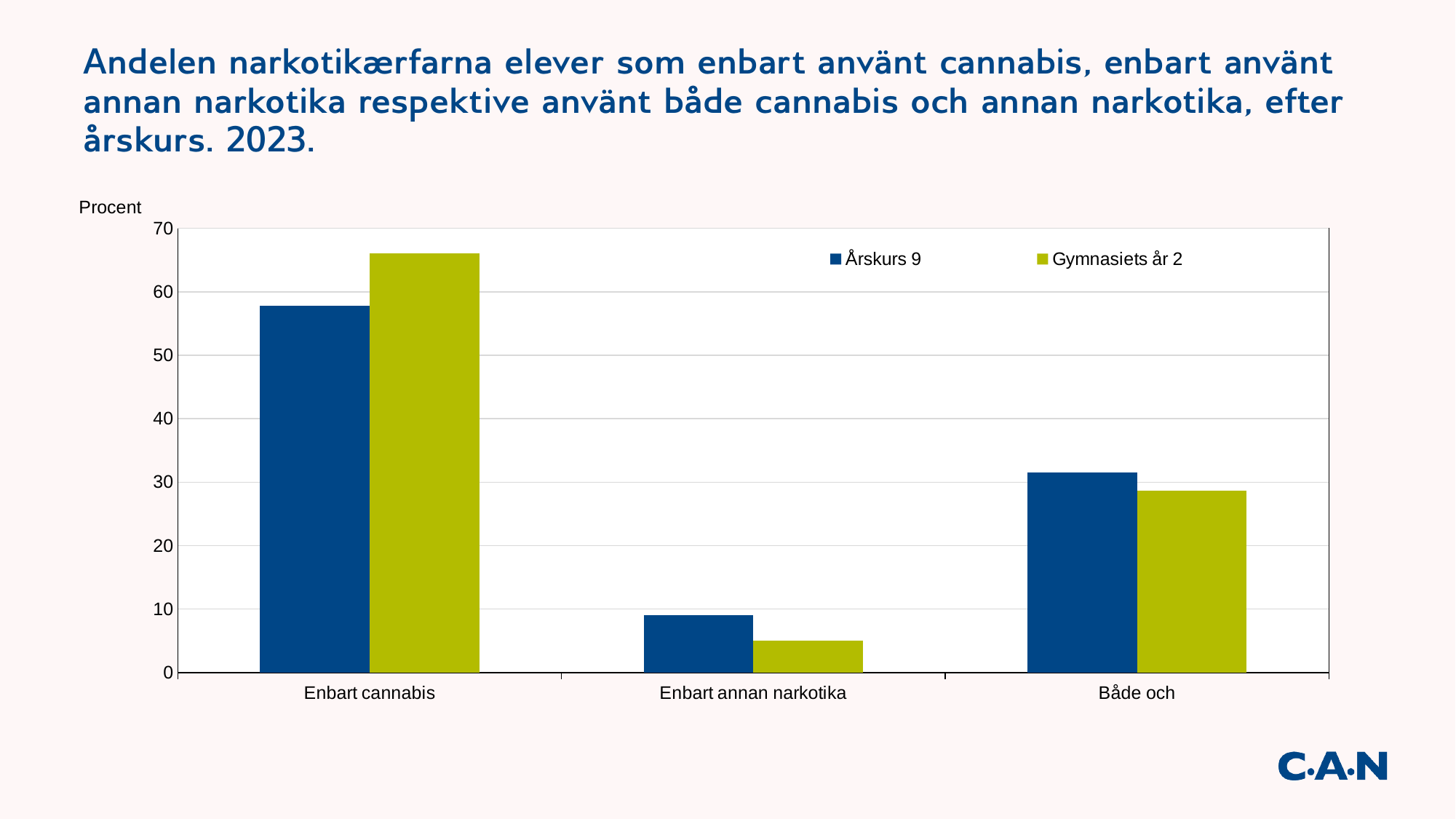

# Andelen narkotikaerfarna elever som enbart använt cannabis, enbart använt annan narkotika respektive använt både cannabis och annan narkotika, efter årskurs. 2023.

### Chart

| Category | Årskurs 9 | Gymnasiets år 2 |
|---|---|---|
| Enbart cannabis | 57.81 | 66.0 |
| Enbart annan narkotika | 8.99 | 5.02 |
| Både och | 31.55 | 28.68 |